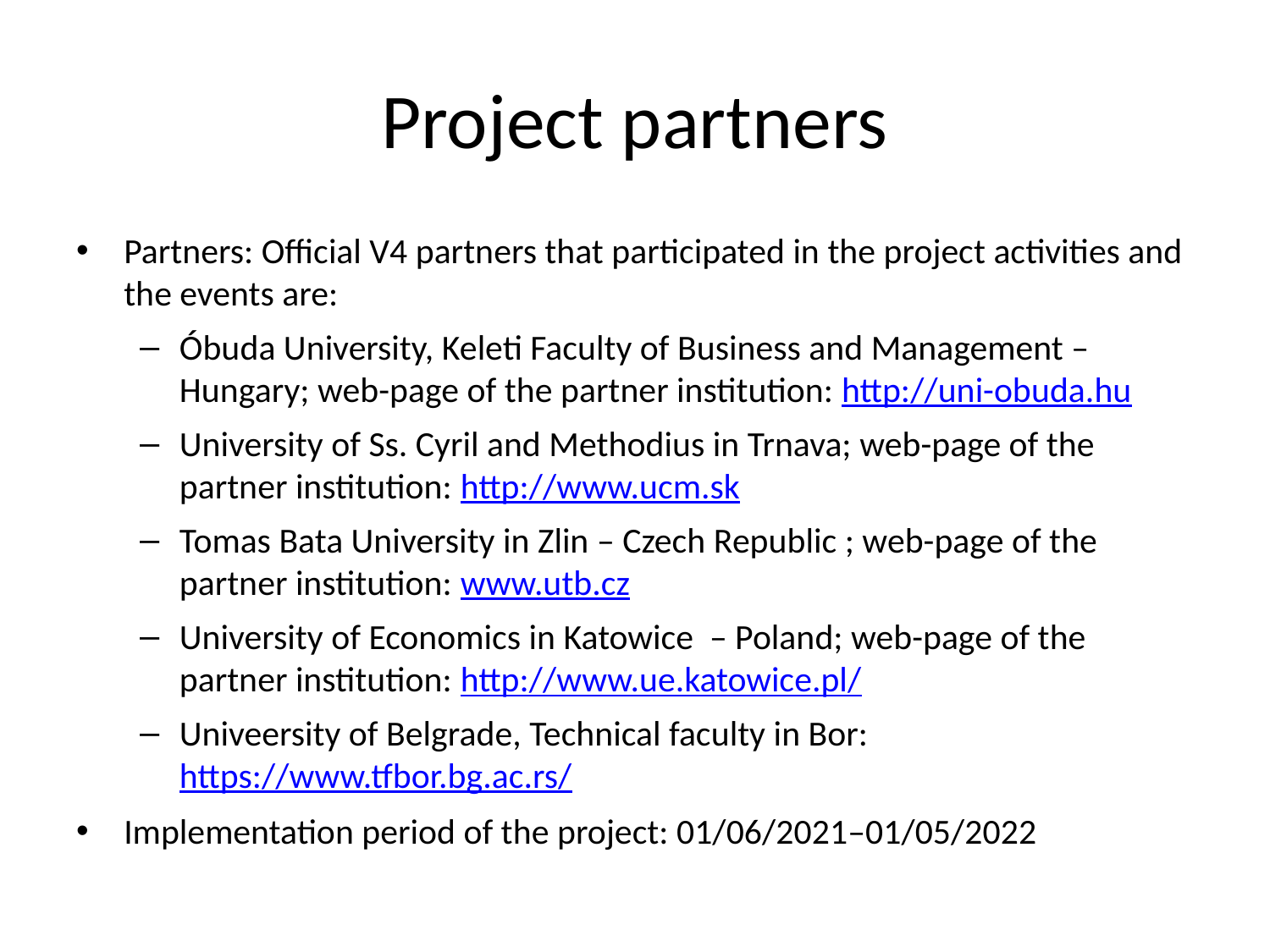

# Project partners
Partners: Official V4 partners that participated in the project activities and the events are:
Óbuda University, Keleti Faculty of Business and Management – Hungary; web-page of the partner institution: http://uni-obuda.hu
University of Ss. Cyril and Methodius in Trnava; web-page of the partner institution: http://www.ucm.sk
Tomas Bata University in Zlin – Czech Republic ; web-page of the partner institution: www.utb.cz
University of Economics in Katowice  – Poland; web-page of the partner institution: http://www.ue.katowice.pl/
Univeersity of Belgrade, Technical faculty in Bor: https://www.tfbor.bg.ac.rs/
Implementation period of the project: 01/06/2021–01/05/2022